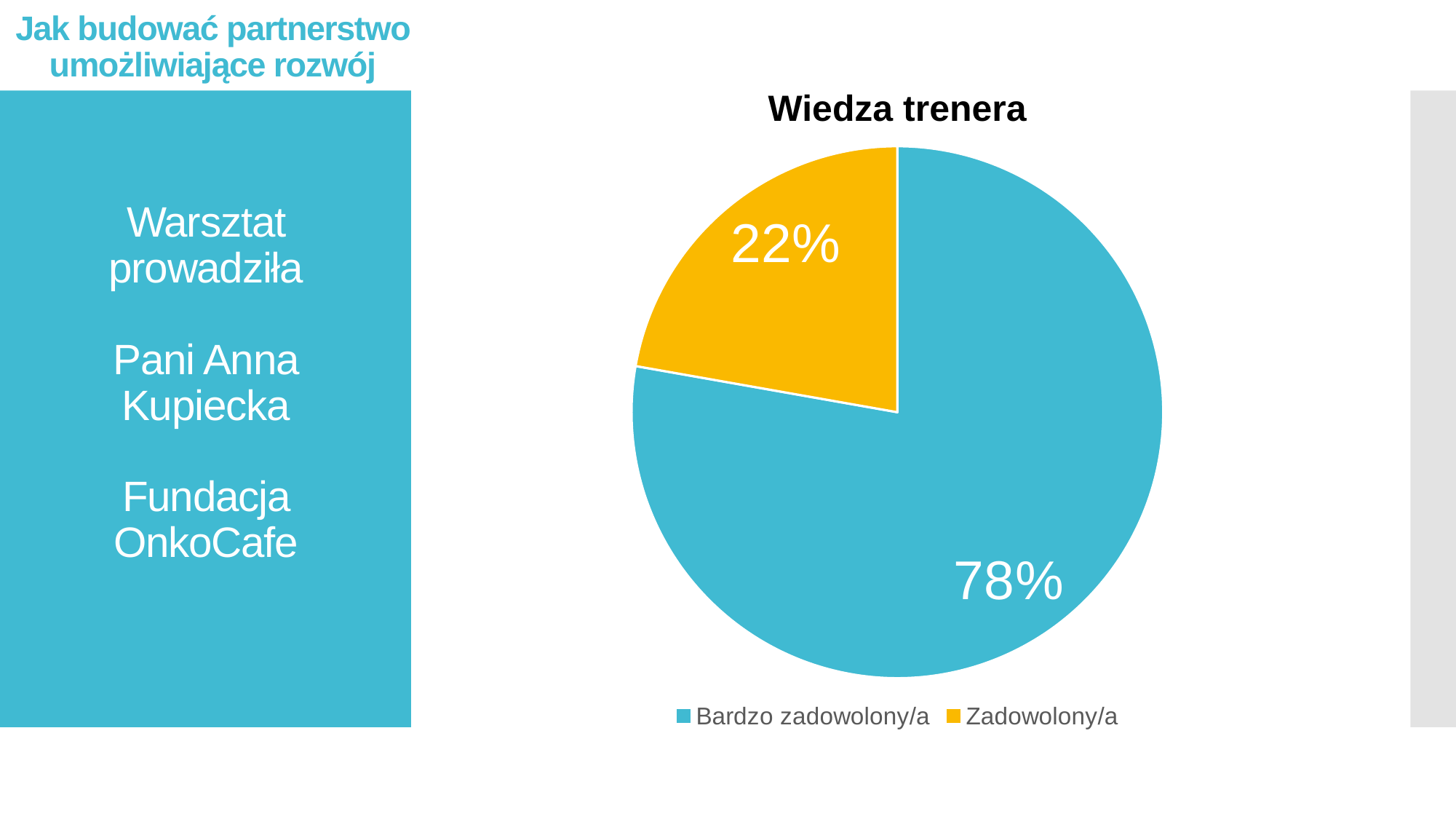

Jak budować partnerstwo umożliwiające rozwój
Wiedza trenera
# Warsztat prowadziła Pani Anna Kupiecka Fundacja OnkoCafe

### Chart

| Category | Styl i interakcje trenera |
|---|---|
| Bardzo zadowolony/a | 7.0 |
| Zadowolony/a | 2.0 |